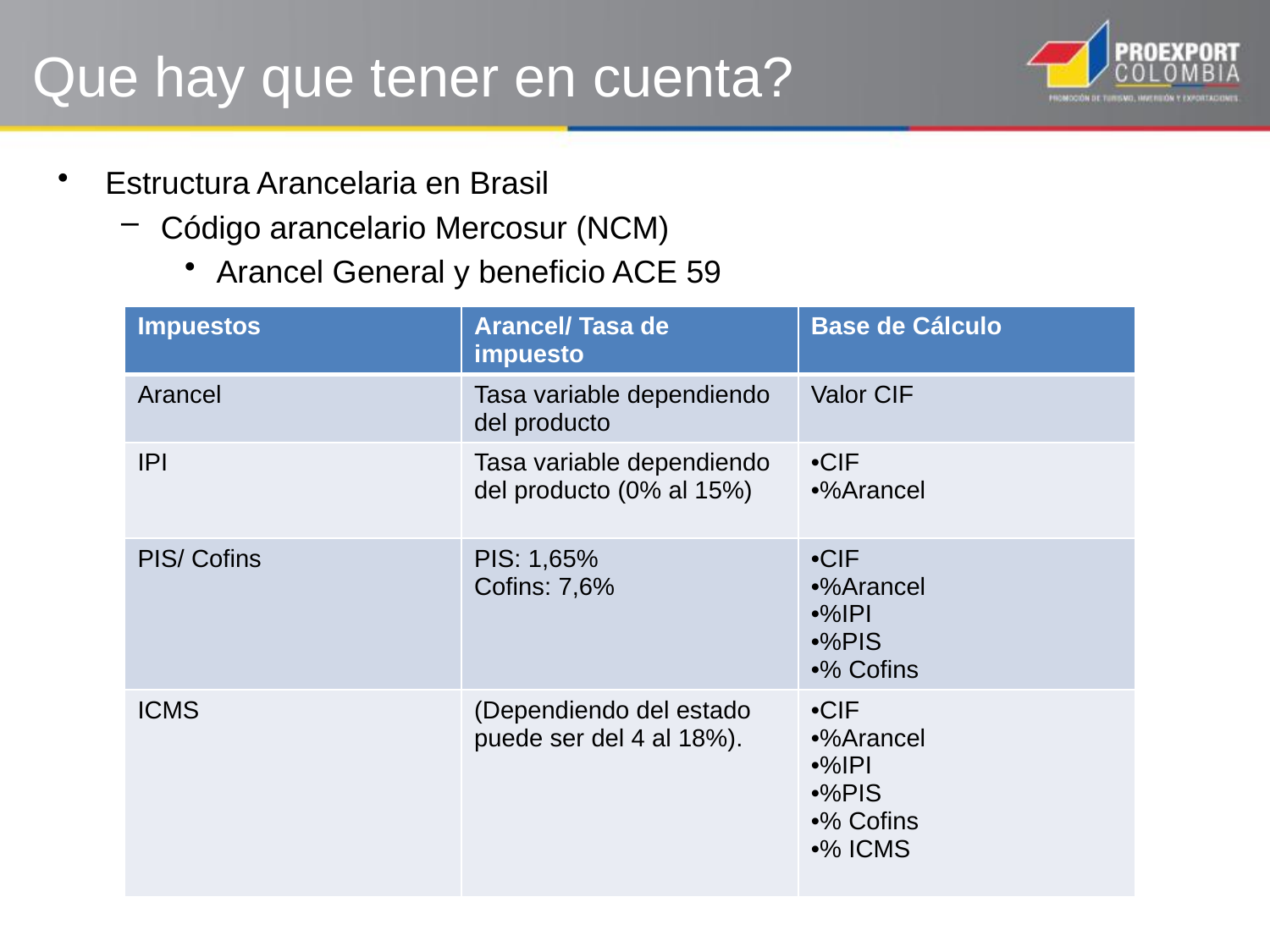

Que hay que tener en cuenta?
Estructura Arancelaria en Brasil
Código arancelario Mercosur (NCM)
Arancel General y beneficio ACE 59

| Impuestos | Arancel/ Tasa de impuesto | Base de Cálculo |
| --- | --- | --- |
| Arancel | Tasa variable dependiendo del producto | Valor CIF |
| IPI | Tasa variable dependiendo del producto (0% al 15%) | CIF %Arancel |
| PIS/ Cofins | PIS: 1,65% Cofins: 7,6% | CIF %Arancel %IPI %PIS % Cofins |
| ICMS | (Dependiendo del estado puede ser del 4 al 18%). | CIF %Arancel %IPI %PIS % Cofins % ICMS |